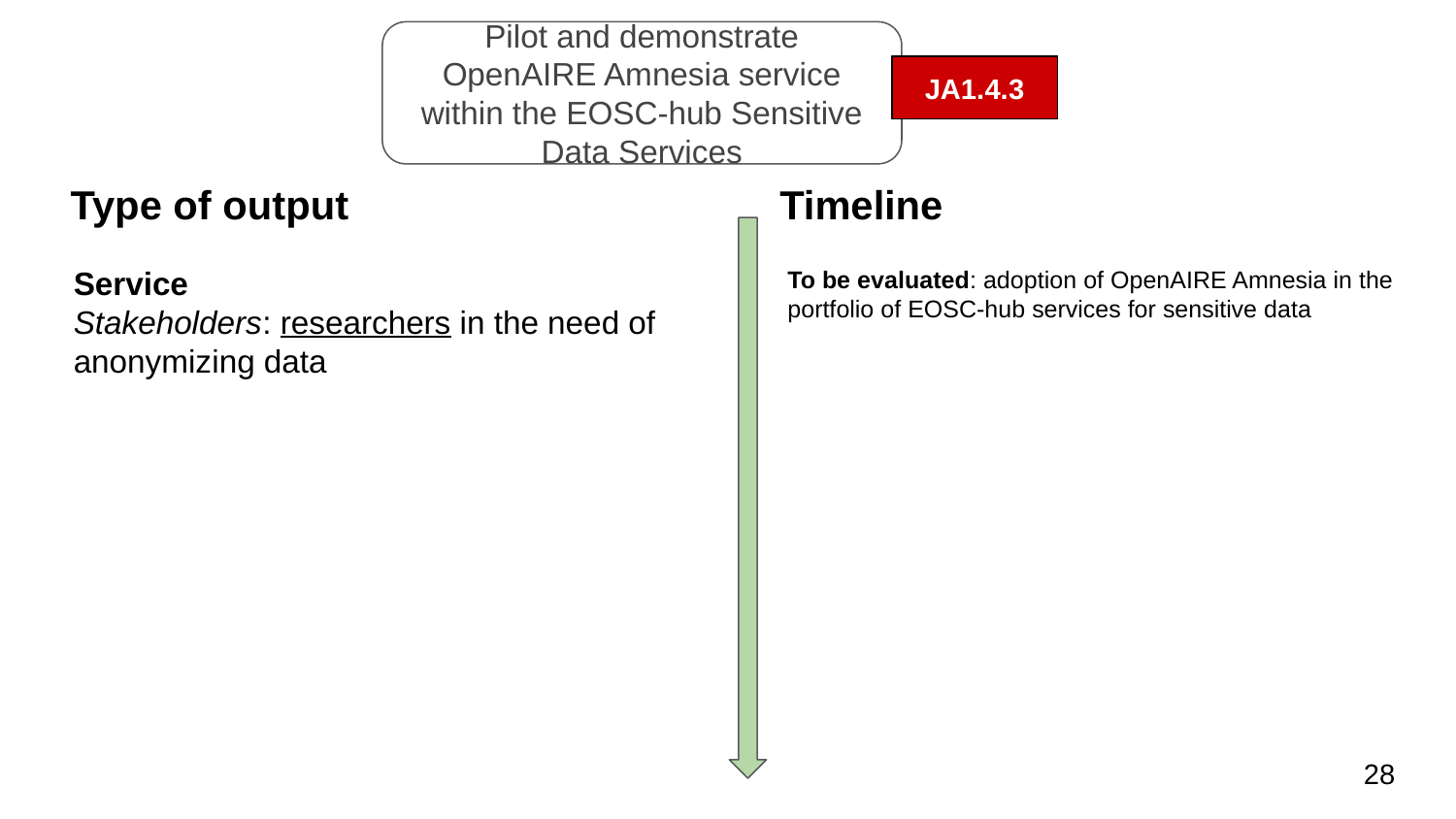

Pilot and demonstrate OpenAIRE Amnesia service within the EOSC-hub Sensitive Data Services
JA1.4.3
Type of output
Timeline

Service
Stakeholders: researchers in the need of anonymizing data

To be evaluated: adoption of OpenAIRE Amnesia in the portfolio of EOSC-hub services for sensitive data
28